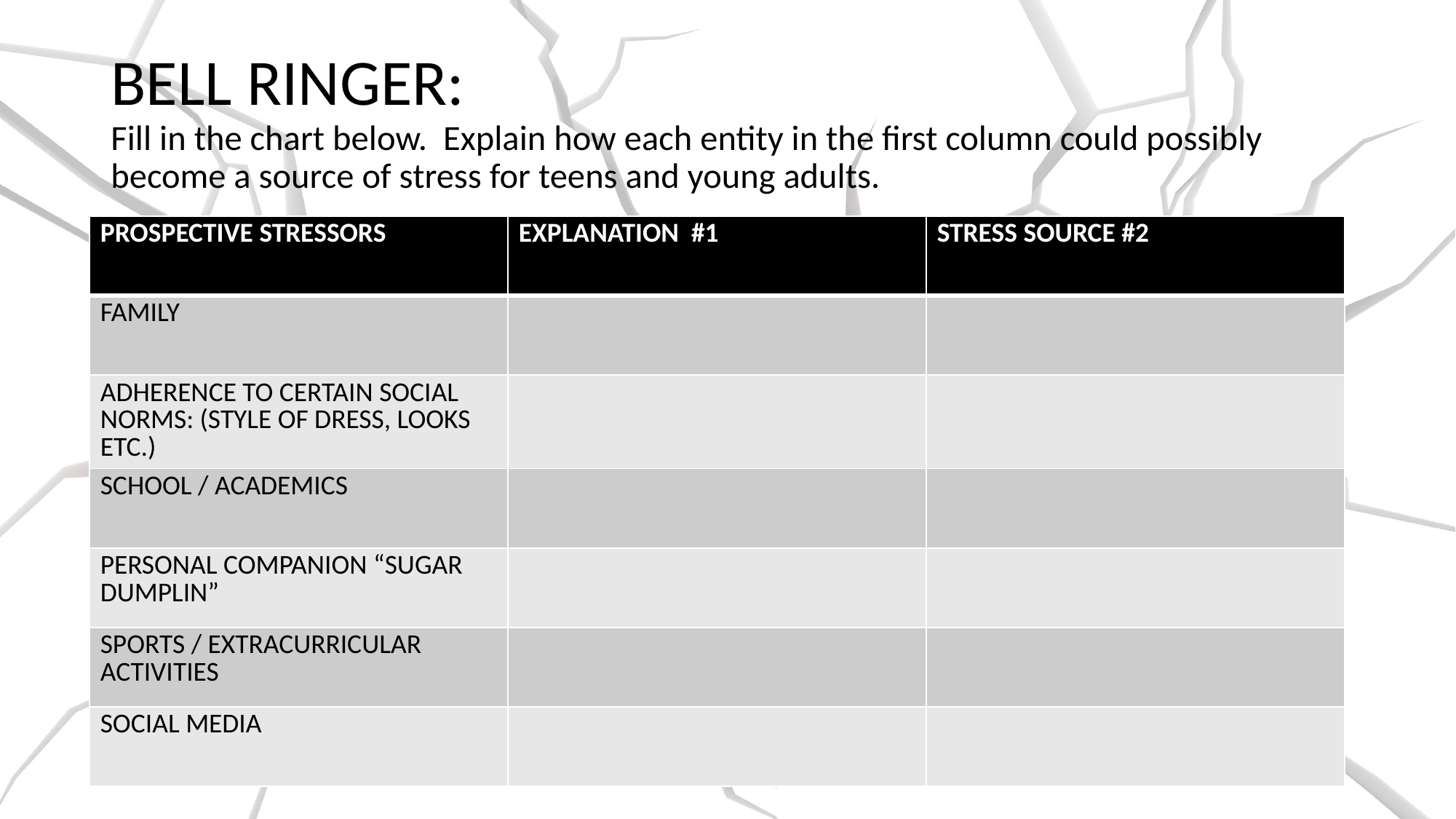

# BELL RINGER: Fill in the chart below.  Explain how each entity in the first column could possibly become a source of stress for teens and young adults.
| PROSPECTIVE STRESSORS | EXPLANATION #1 | STRESS SOURCE #2 |
| --- | --- | --- |
| FAMILY |  |  |
| ADHERENCE TO CERTAIN SOCIAL NORMS: (STYLE OF DRESS, LOOKS ETC.) |  |  |
| SCHOOL / ACADEMICS |  |  |
| PERSONAL COMPANION “SUGAR DUMPLIN” |  |  |
| SPORTS / EXTRACURRICULAR ACTIVITIES |  |  |
| SOCIAL MEDIA |  |  |